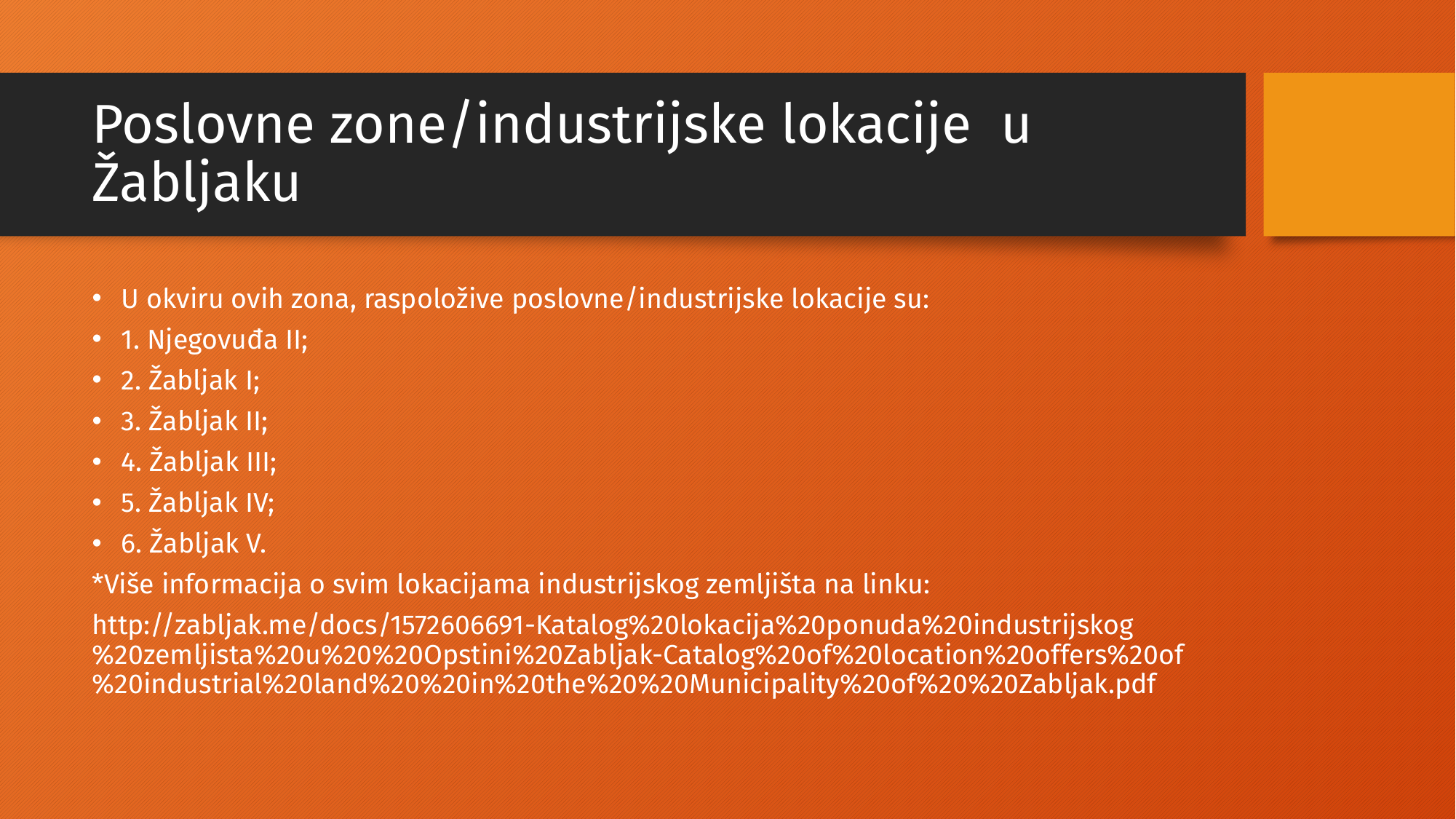

# Poslovne zone/industrijske lokacije  u Žabljaku
U okviru ovih zona, raspoložive poslovne/industrijske lokacije su:
1. Njegovuđa II;
2. Žabljak I;
3. Žabljak II;
4. Žabljak III;
5. Žabljak IV;
6. Žabljak V.
*Više informacija o svim lokacijama industrijskog zemljišta na linku:
http://zabljak.me/docs/1572606691-Katalog%20lokacija%20ponuda%20industrijskog%20zemljista%20u%20%20Opstini%20Zabljak-Catalog%20of%20location%20offers%20of%20industrial%20land%20%20in%20the%20%20Municipality%20of%20%20Zabljak.pdf